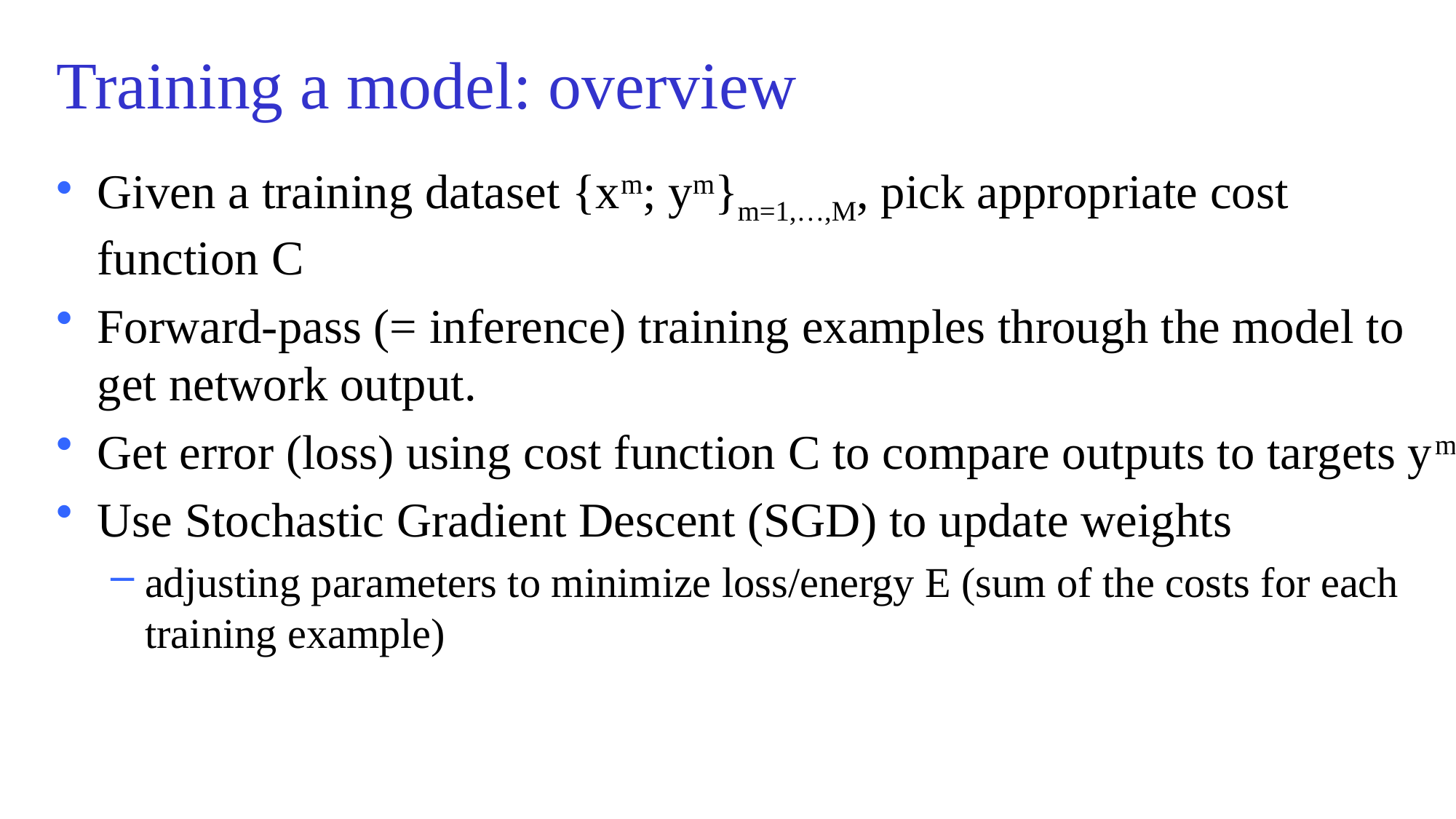

# Training a model: overview
Given a training dataset {xm; ym}m=1,…,M, pick appropriate cost function C
Forward-pass (= inference) training examples through the model to get network output.
Get error (loss) using cost function C to compare outputs to targets ym
Use Stochastic Gradient Descent (SGD) to update weights
adjusting parameters to minimize loss/energy E (sum of the costs for each training example)